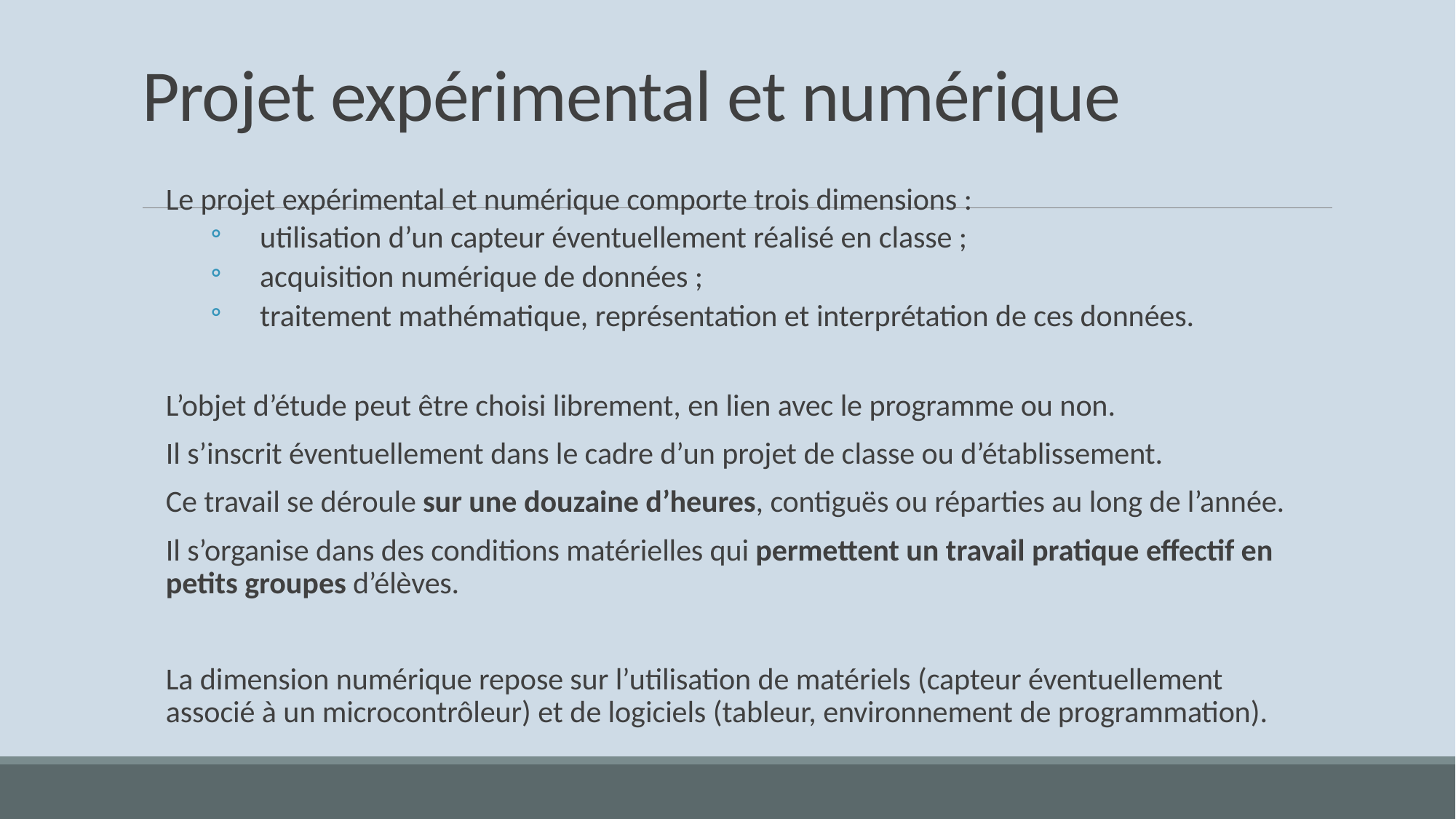

# Projet expérimental et numérique
Le projet expérimental et numérique comporte trois dimensions :
 utilisation d’un capteur éventuellement réalisé en classe ;
 acquisition numérique de données ;
 traitement mathématique, représentation et interprétation de ces données.

L’objet d’étude peut être choisi librement, en lien avec le programme ou non.
Il s’inscrit éventuellement dans le cadre d’un projet de classe ou d’établissement.
Ce travail se déroule sur une douzaine d’heures, contiguës ou réparties au long de l’année.
Il s’organise dans des conditions matérielles qui permettent un travail pratique effectif en petits groupes d’élèves.

La dimension numérique repose sur l’utilisation de matériels (capteur éventuellement associé à un microcontrôleur) et de logiciels (tableur, environnement de programmation).